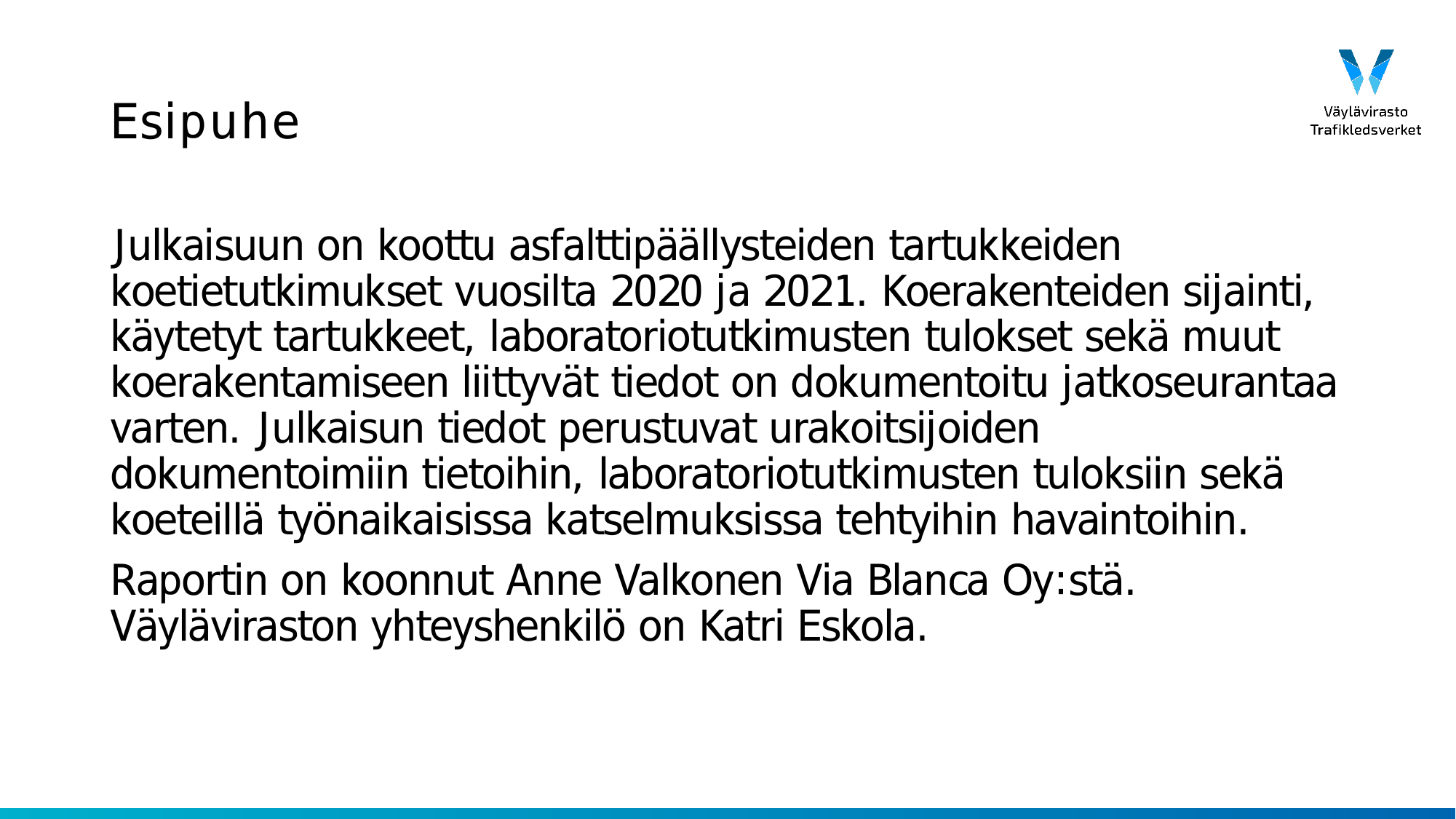

# Esipuhe
Julkaisuun on koottu asfalttipäällysteiden tartukkeiden koetietutkimukset vuosilta 2020 ja 2021. Koerakenteiden sijainti, käytetyt tartukkeet, laboratoriotutkimusten tulokset sekä muut koerakentamiseen liittyvät tiedot on dokumentoitu jatkoseurantaa varten. Julkaisun tiedot perustuvat urakoitsijoiden dokumentoimiin tietoihin, laboratoriotutkimusten tuloksiin sekä koeteillä työnaikaisissa katselmuksissa tehtyihin havaintoihin.
Raportin on koonnut Anne Valkonen Via Blanca Oy:stä. Väyläviraston yhteyshenkilö on Katri Eskola.